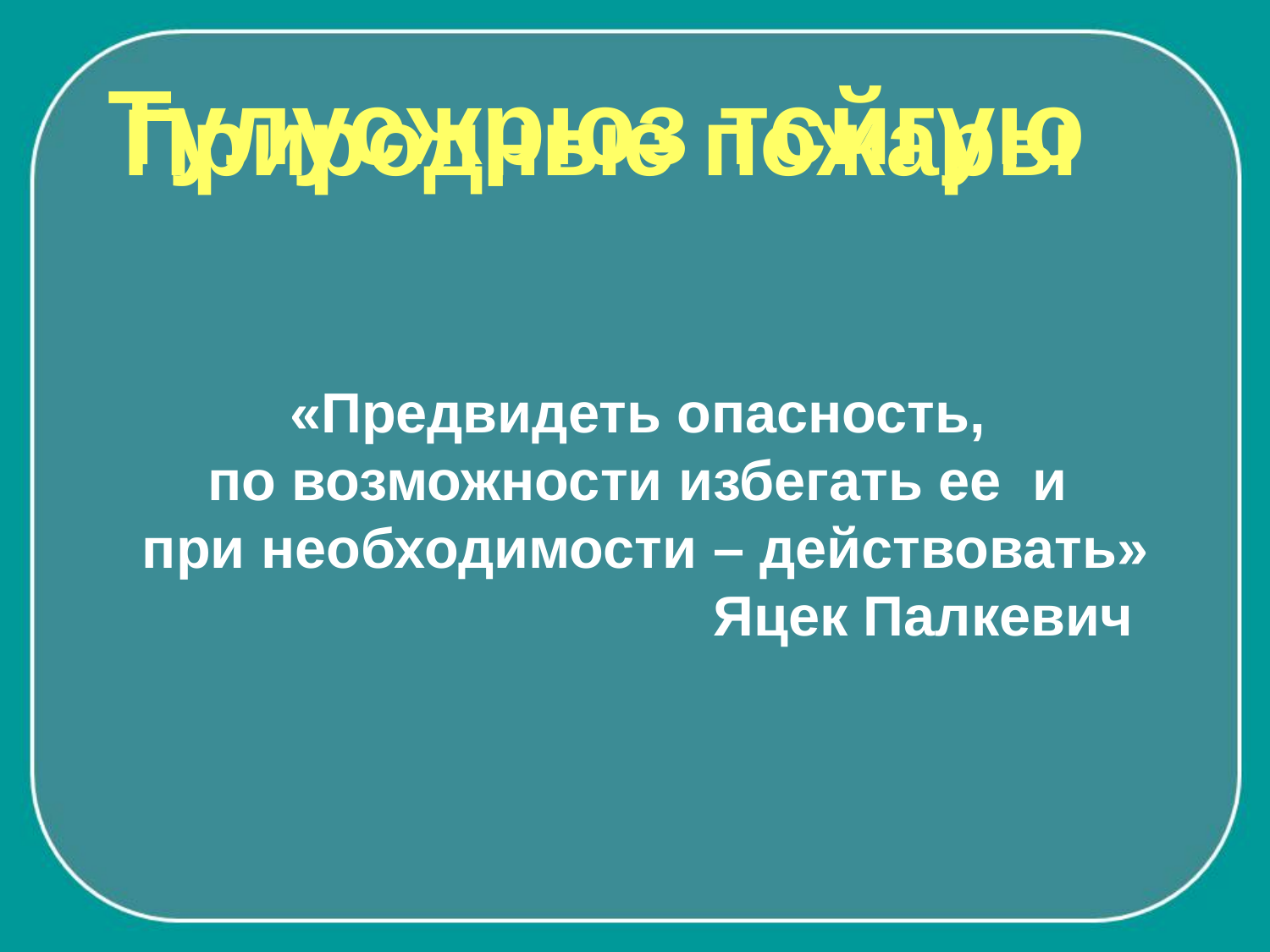

Тулусжрюз тсйгую
Природные пожары
«Предвидеть опасность,
по возможности избегать ее  и
при необходимости – действовать»
                                        Яцек Палкевич